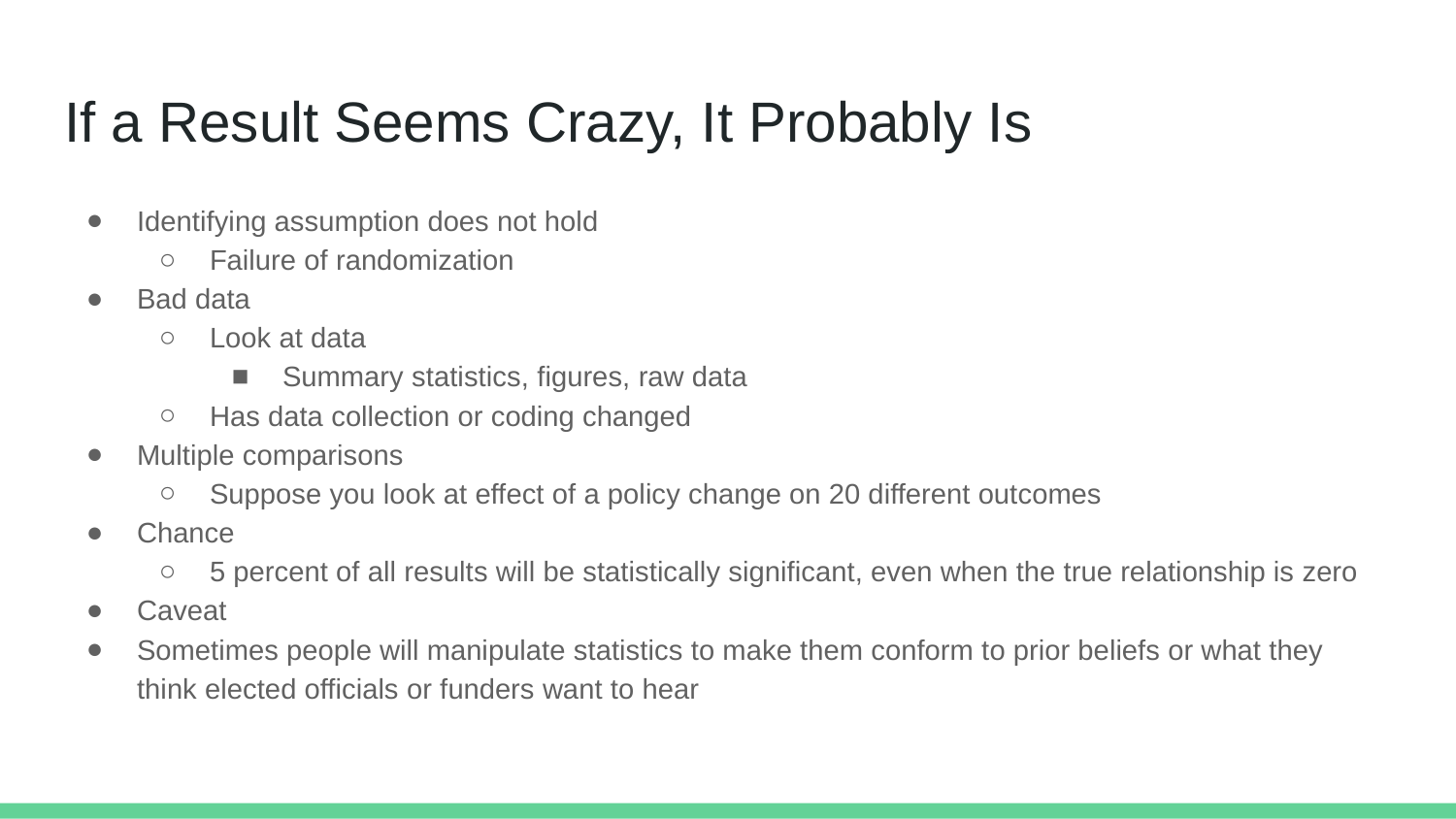

# If a Result Seems Crazy, It Probably Is
Identifying assumption does not hold
Failure of randomization
Bad data
Look at data
Summary statistics, figures, raw data
Has data collection or coding changed
Multiple comparisons
Suppose you look at effect of a policy change on 20 different outcomes
Chance
5 percent of all results will be statistically significant, even when the true relationship is zero
Caveat
Sometimes people will manipulate statistics to make them conform to prior beliefs or what they think elected officials or funders want to hear